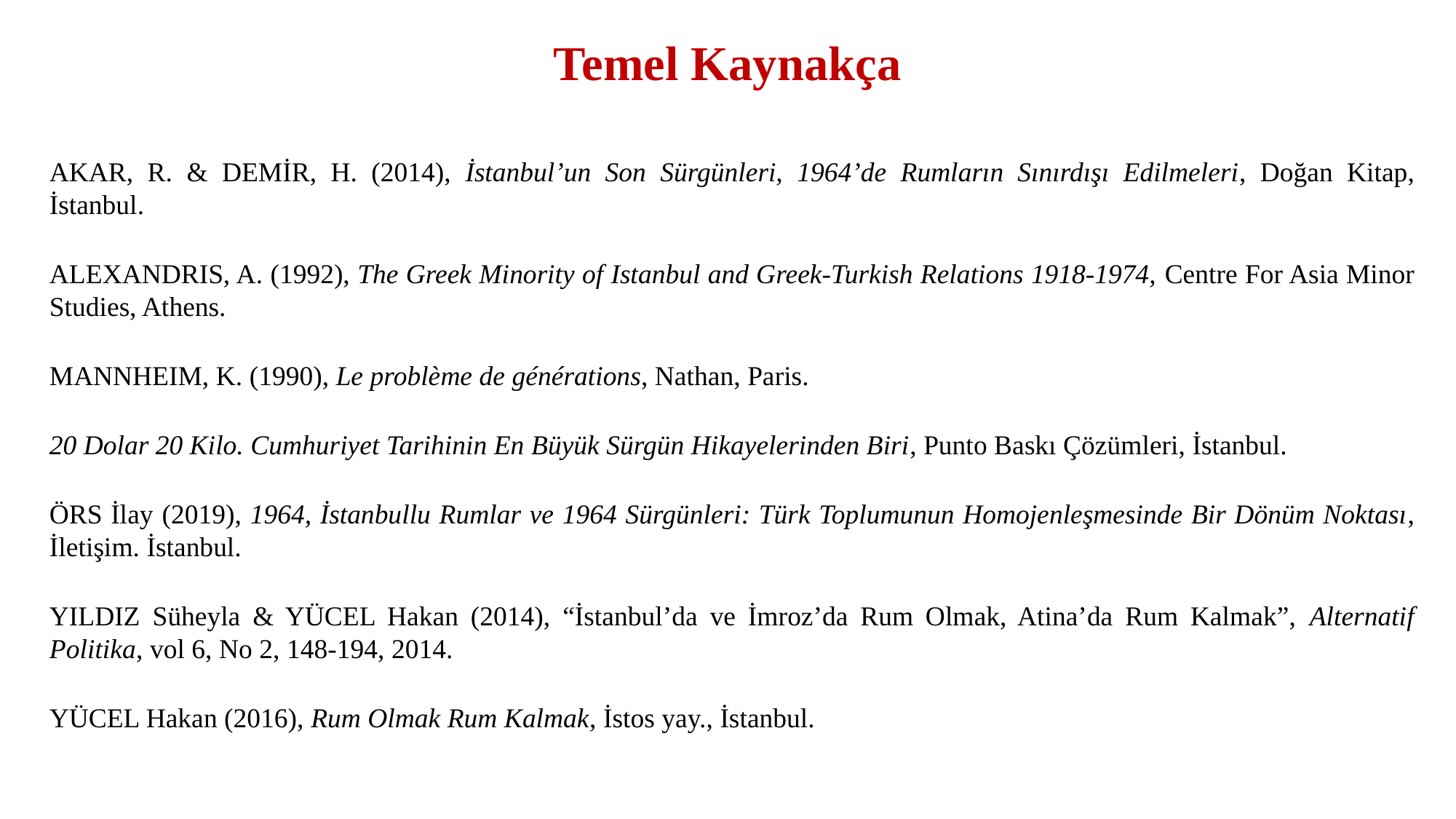

# Temel Kaynakça

AKAR, R. & DEMİR, H. (2014), İstanbul’un Son Sürgünleri, 1964’de Rumların Sınırdışı Edilmeleri, Doğan Kitap, İstanbul.
ALEXANDRIS, A. (1992), The Greek Minority of Istanbul and Greek-Turkish Relations 1918-1974, Centre For Asia Minor Studies, Athens.
MANNHEIM, K. (1990), Le problème de générations, Nathan, Paris.
20 Dolar 20 Kilo. Cumhuriyet Tarihinin En Büyük Sürgün Hikayelerinden Biri, Punto Baskı Çözümleri, İstanbul.
ÖRS İlay (2019), 1964, İstanbullu Rumlar ve 1964 Sürgünleri: Türk Toplumunun Homojenleşmesinde Bir Dönüm Noktası, İletişim. İstanbul.
YILDIZ Süheyla & YÜCEL Hakan (2014), “İstanbul’da ve İmroz’da Rum Olmak, Atina’da Rum Kalmak”, Alternatif Politika, vol 6, No 2, 148-194, 2014.
YÜCEL Hakan (2016), Rum Olmak Rum Kalmak, İstos yay., İstanbul.